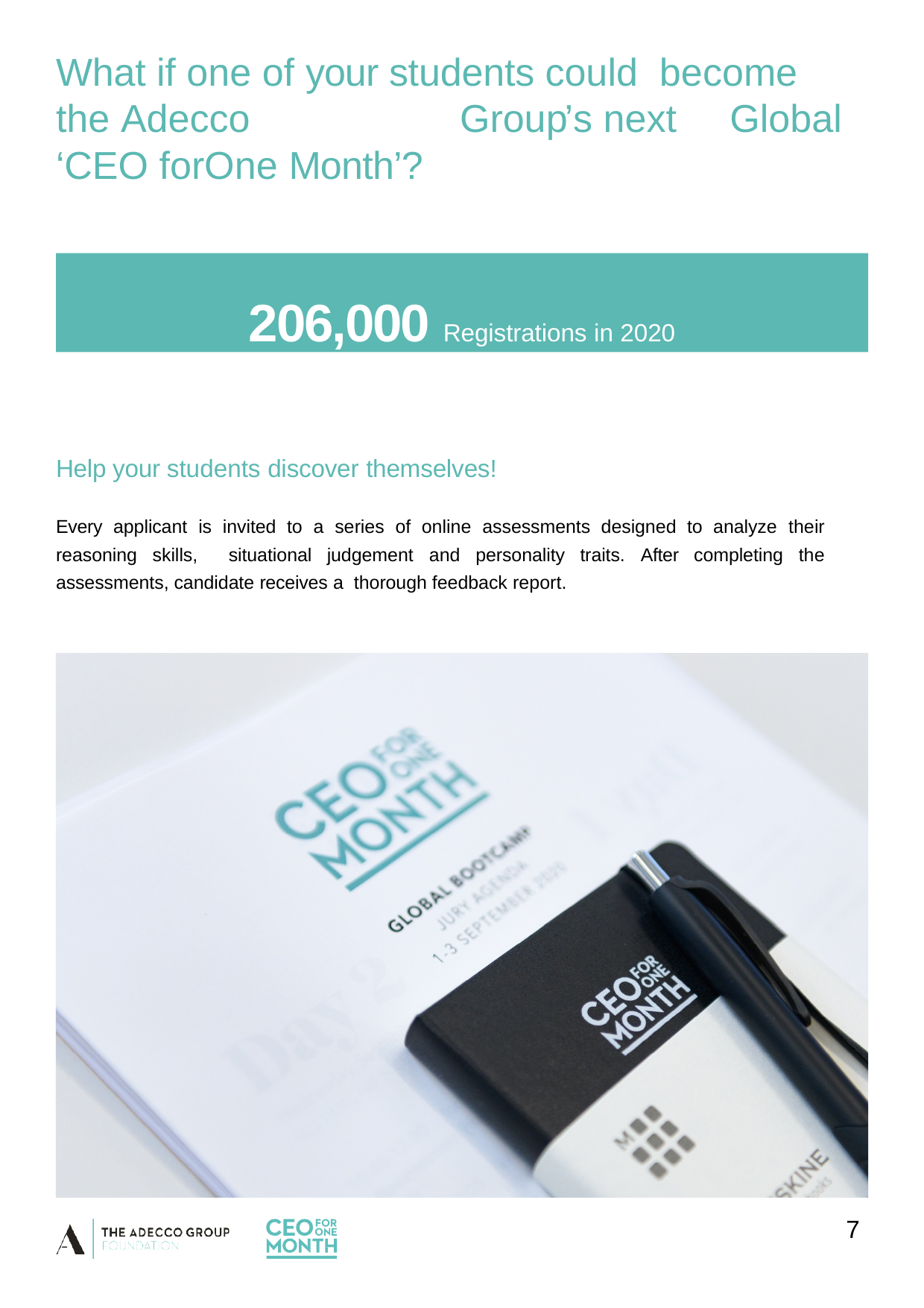

# What if one of your students could  become the Adecco	Group’s next	Global  ‘CEO forOne Month’?
206,000 Registrations in 2020
Help your students discover themselves!
Every applicant is invited to a series of online assessments designed to analyze their reasoning skills,  situational judgement and personality traits. After completing the assessments, candidate receives a  thorough feedback report.

7